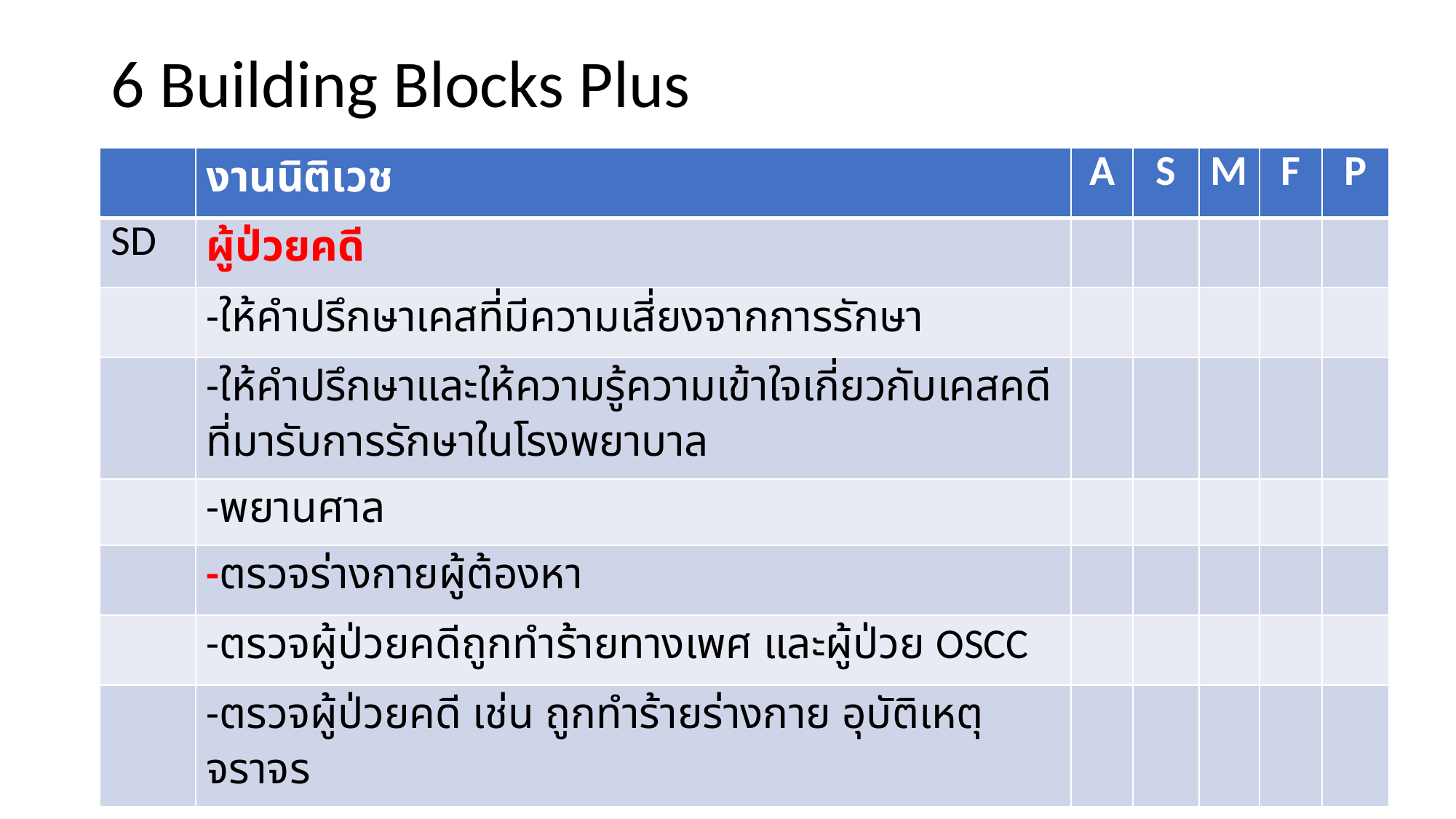

# 6 Building Blocks Plus
|  | งานนิติเวช | A | S | M | F | P |
| --- | --- | --- | --- | --- | --- | --- |
| SD | ผู้ป่วยคดี |  |  |  |  |  |
|  | -ให้คำปรึกษาเคสที่มีความเสี่ยงจากการรักษา |  |  |  |  |  |
|  | -ให้คำปรึกษาและให้ความรู้ความเข้าใจเกี่ยวกับเคสคดีที่มารับการรักษาในโรงพยาบาล |  |  |  |  |  |
|  | -พยานศาล |  |  |  |  |  |
|  | -ตรวจร่างกายผู้ต้องหา |  |  |  |  |  |
|  | -ตรวจผู้ป่วยคดีถูกทำร้ายทางเพศ และผู้ป่วย OSCC |  |  |  |  |  |
|  | -ตรวจผู้ป่วยคดี เช่น ถูกทำร้ายร่างกาย อุบัติเหตุจราจร |  |  |  |  |  |